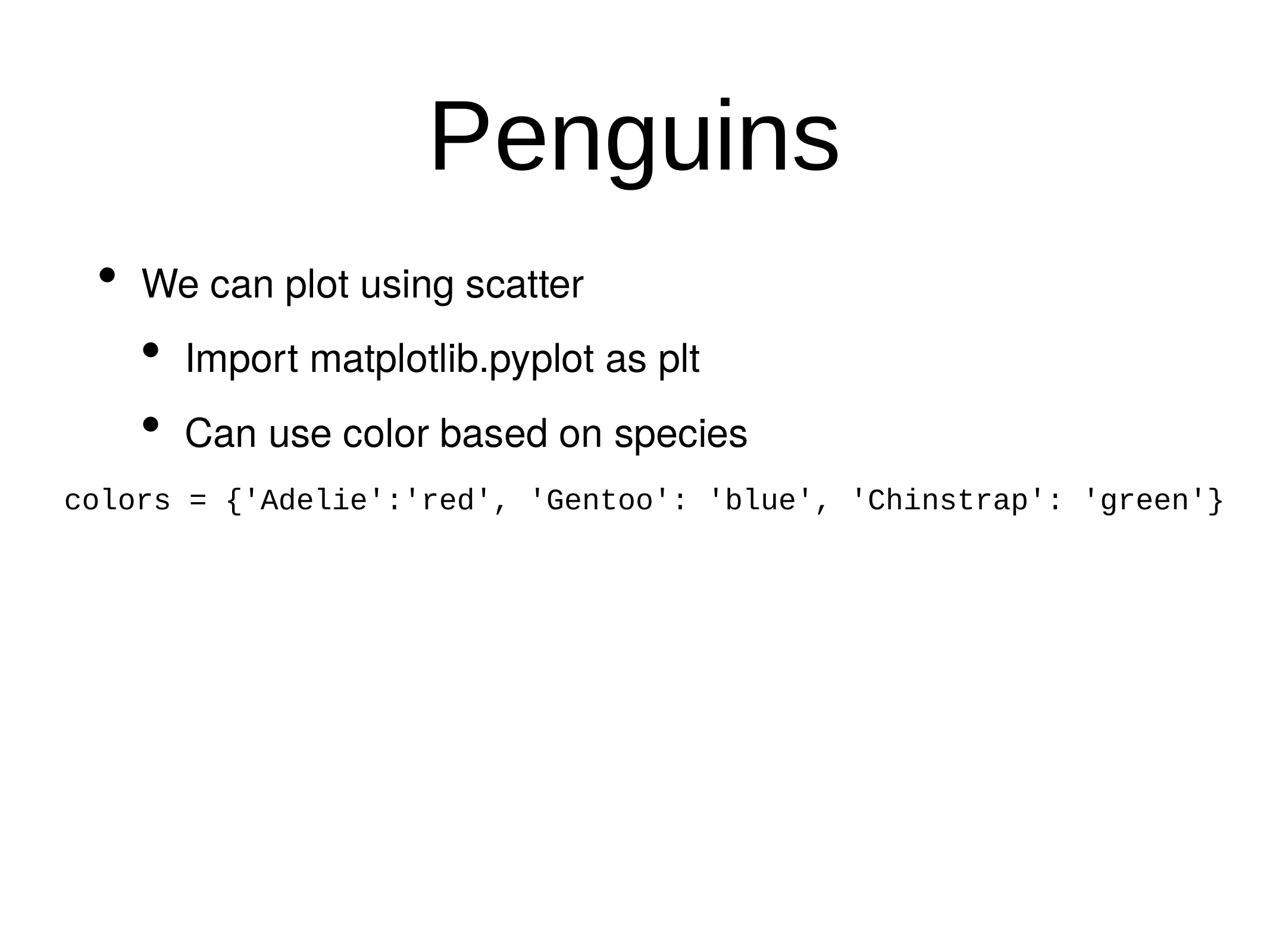

# Penguins
We can plot using scatter
Import matplotlib.pyplot as plt
Can use color based on species
colors = {'Adelie':'red', 'Gentoo': 'blue', 'Chinstrap': 'green'}